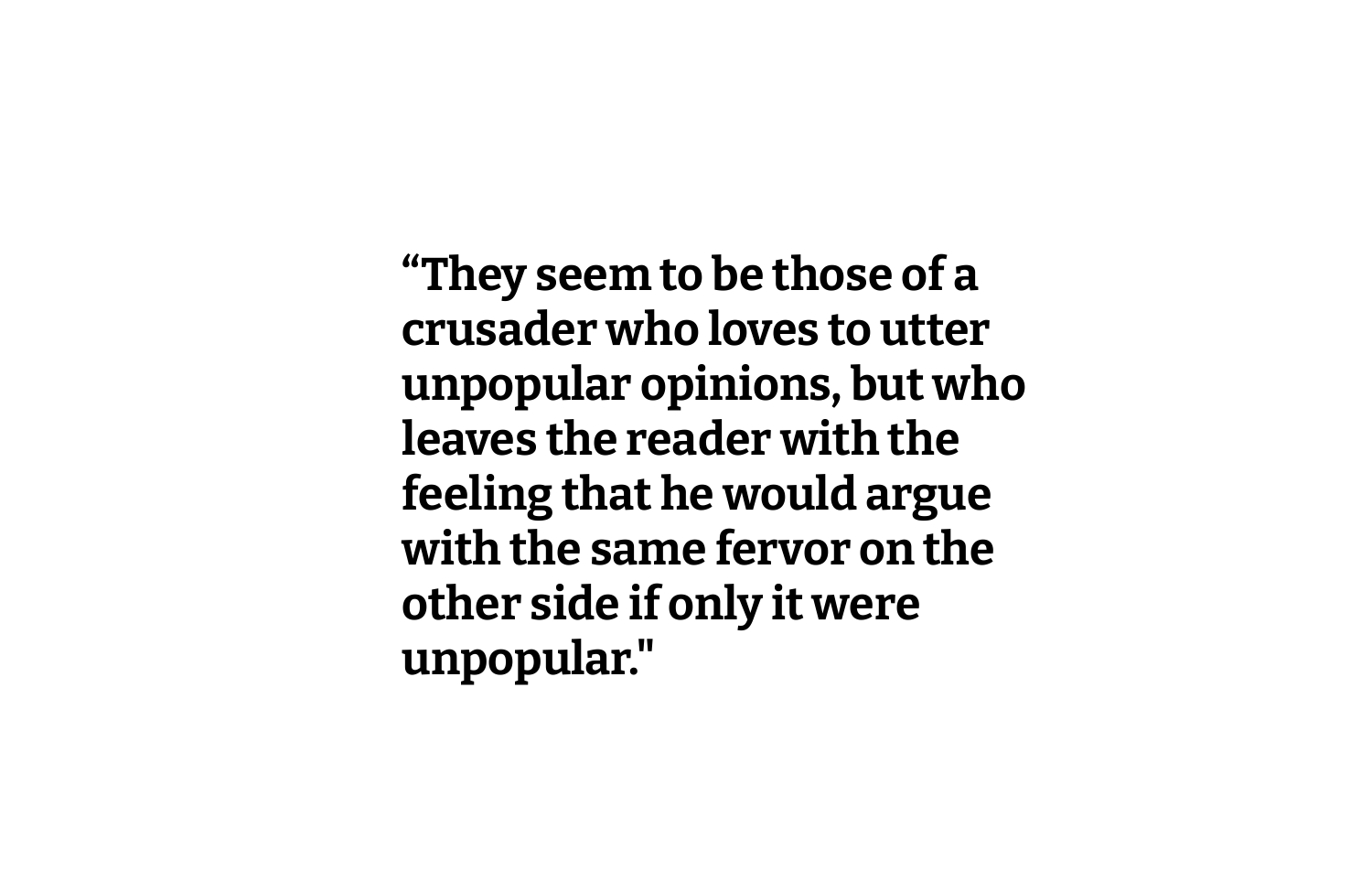

“They seem to be those of a crusader who loves to utter unpopular opinions, but who leaves the reader with the feeling that he would argue with the same fervor on the other side if only it were unpopular."